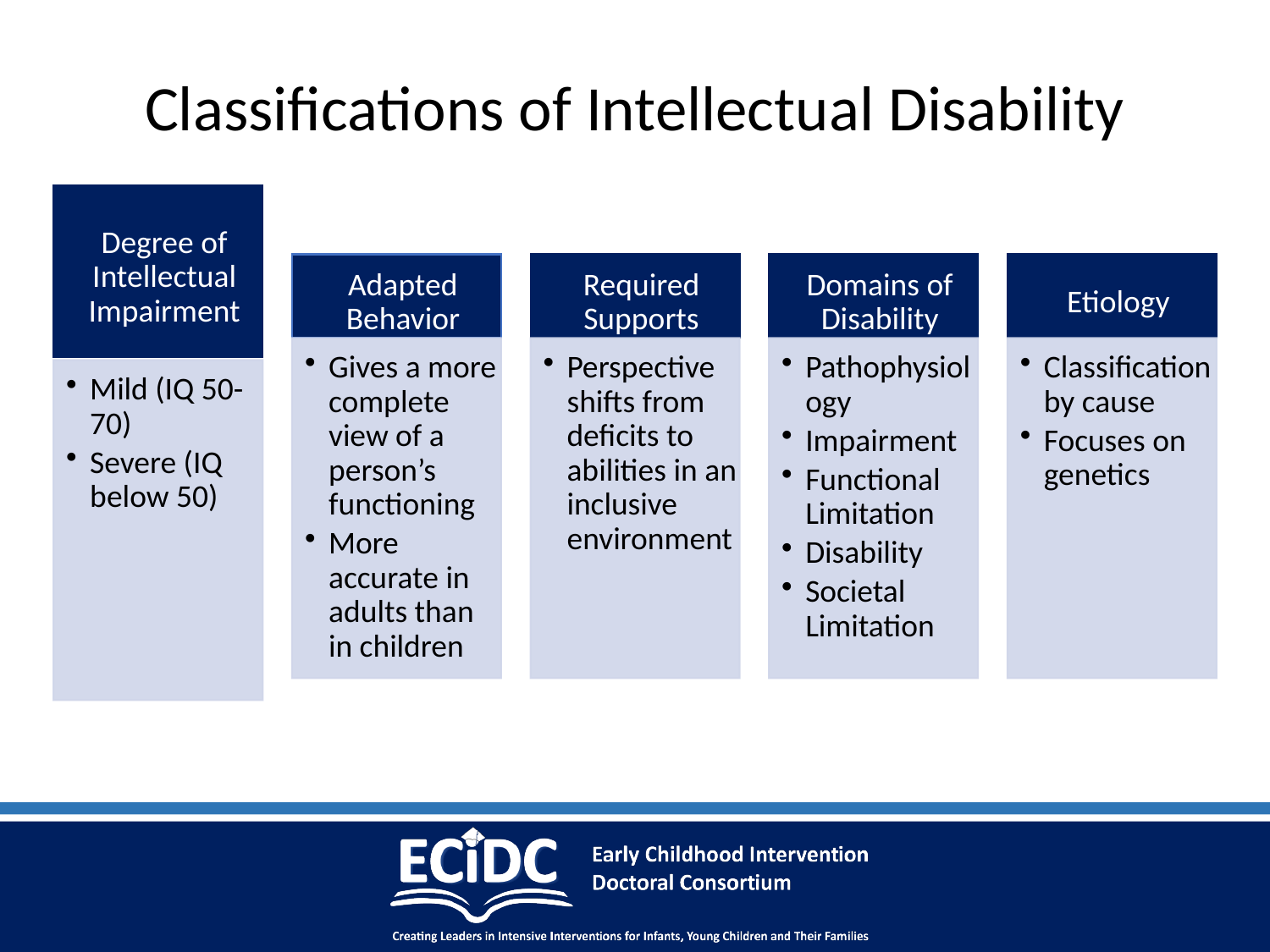

# Classifications of Intellectual Disability
Degree of Intellectual Impairment
Mild (IQ 50-70)
Severe (IQ below 50)
Adapted Behavior
Gives a more complete view of a person’s functioning
More accurate in adults than in children
Required Supports
Perspective shifts from deficits to abilities in an inclusive environment
Domains of Disability
Pathophysiology
Impairment
Functional Limitation
Disability
Societal Limitation
Etiology
Classification by cause
Focuses on genetics